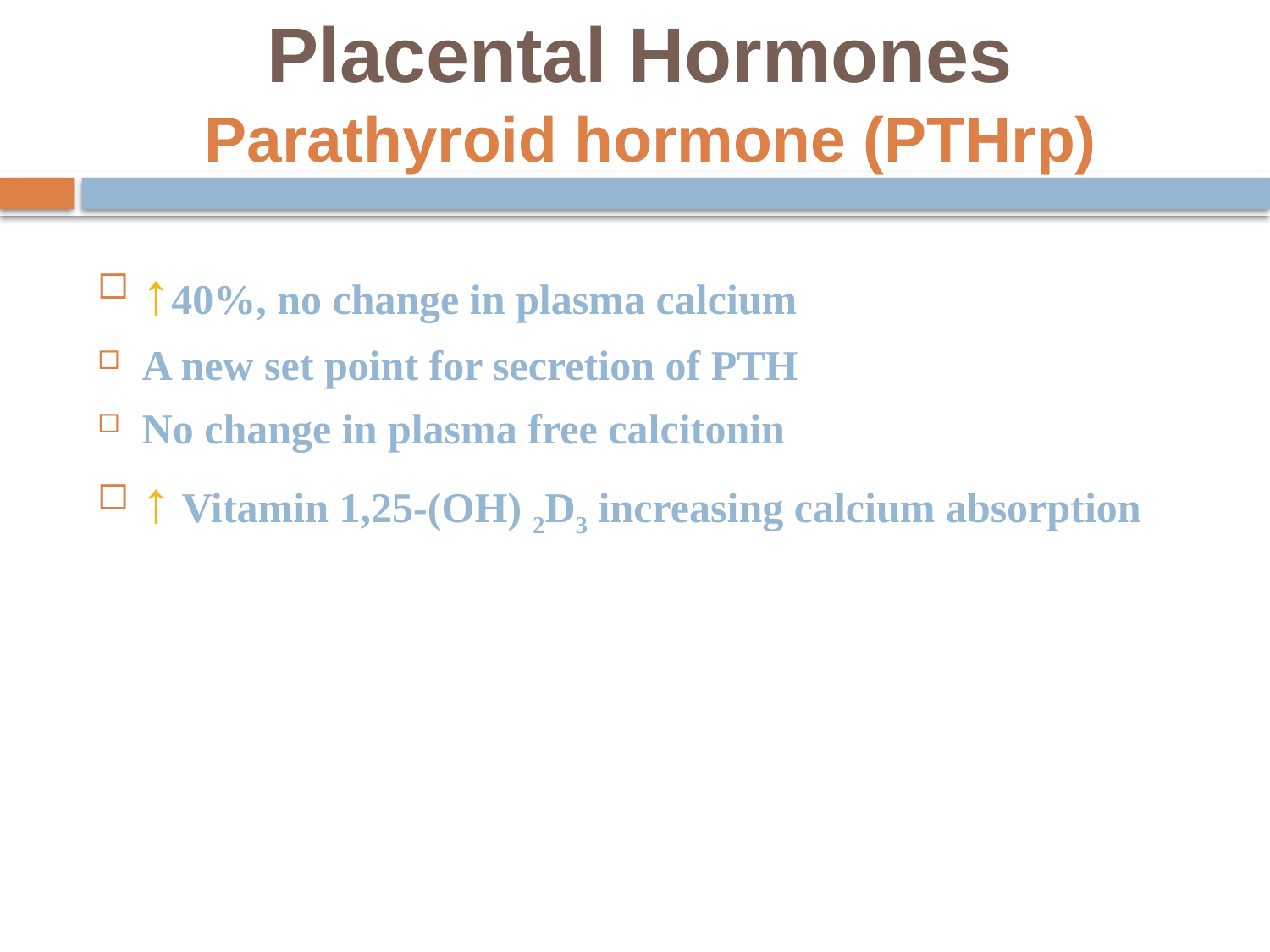

# Placental Hormones Parathyroid hormone (PTHrp)
↑40%, no change in plasma calcium
A new set point for secretion of PTH
No change in plasma free calcitonin
↑ Vitamin 1,25-(OH) 2D3 increasing calcium absorption